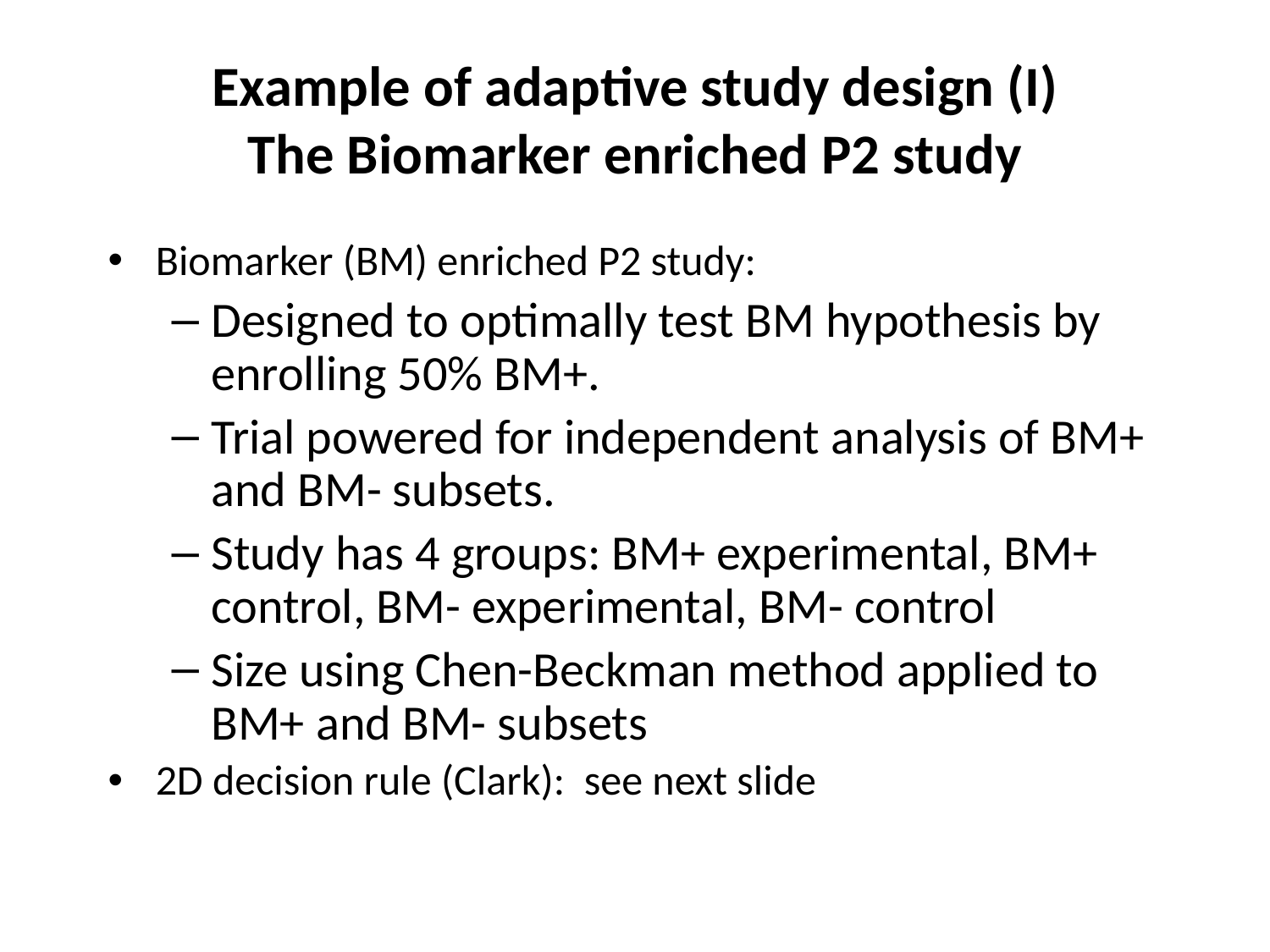

# Example of adaptive study design (I) The Biomarker enriched P2 study
Biomarker (BM) enriched P2 study:
Designed to optimally test BM hypothesis by enrolling 50% BM+.
Trial powered for independent analysis of BM+ and BM- subsets.
Study has 4 groups: BM+ experimental, BM+ control, BM- experimental, BM- control
Size using Chen-Beckman method applied to BM+ and BM- subsets
2D decision rule (Clark):  see next slide

June 17, 2014
11